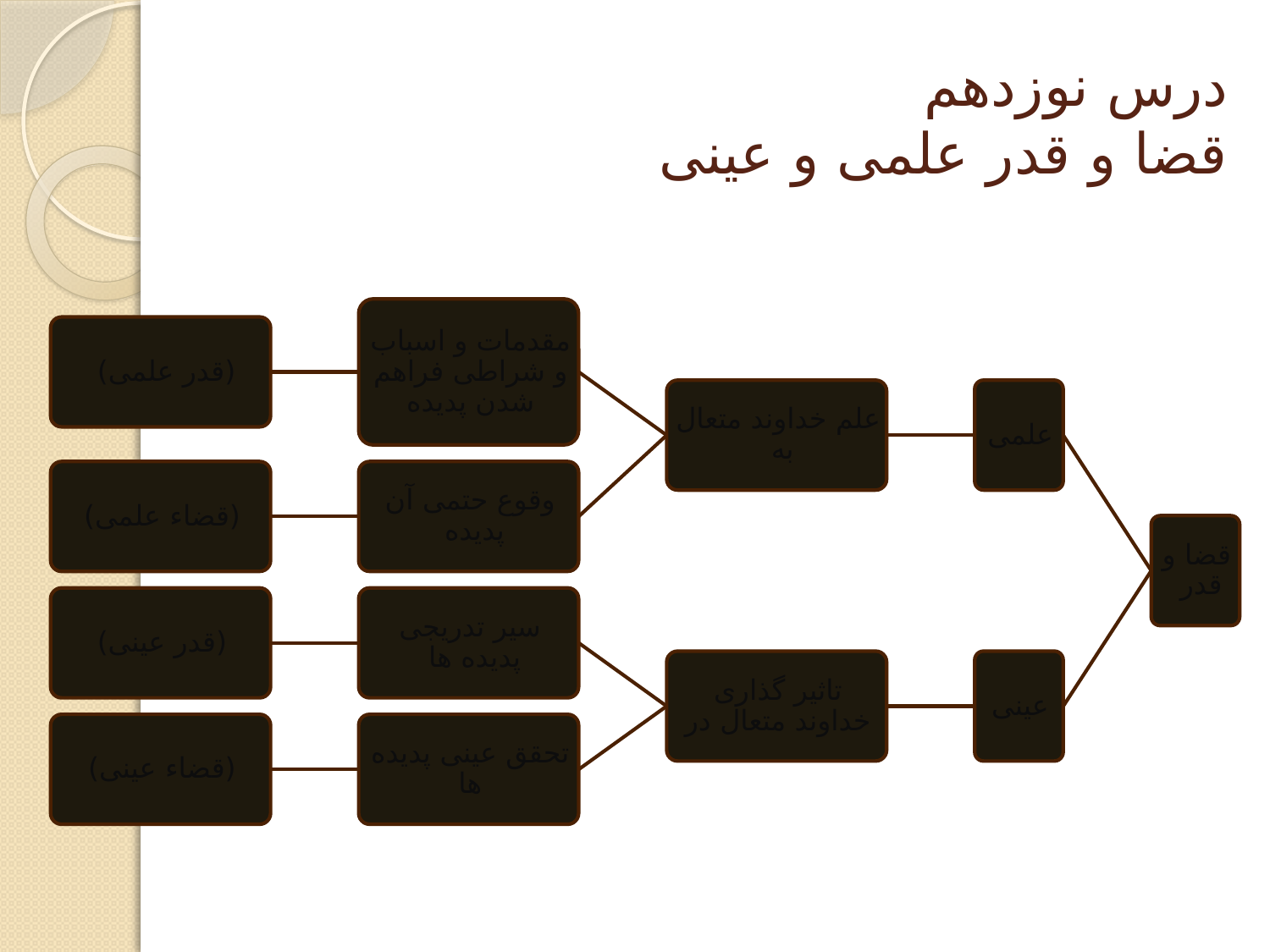

# درس نوزدهم قضا و قدر علمی و عینی
قضا و قدر

علمی

علم خداوند متعال به

مقدمات و اسباب و شراطی فراهم شدن پدیده

(قدر علمی)

وقوع حتمی آن پدیده

(قضاء علمی)

عینی

تاثیر گذاری خداوند متعال در

سیر تدریجی پدیده ها

(قدر عینی)

تحقق عینی پدیده ها

(قضاء عینی)